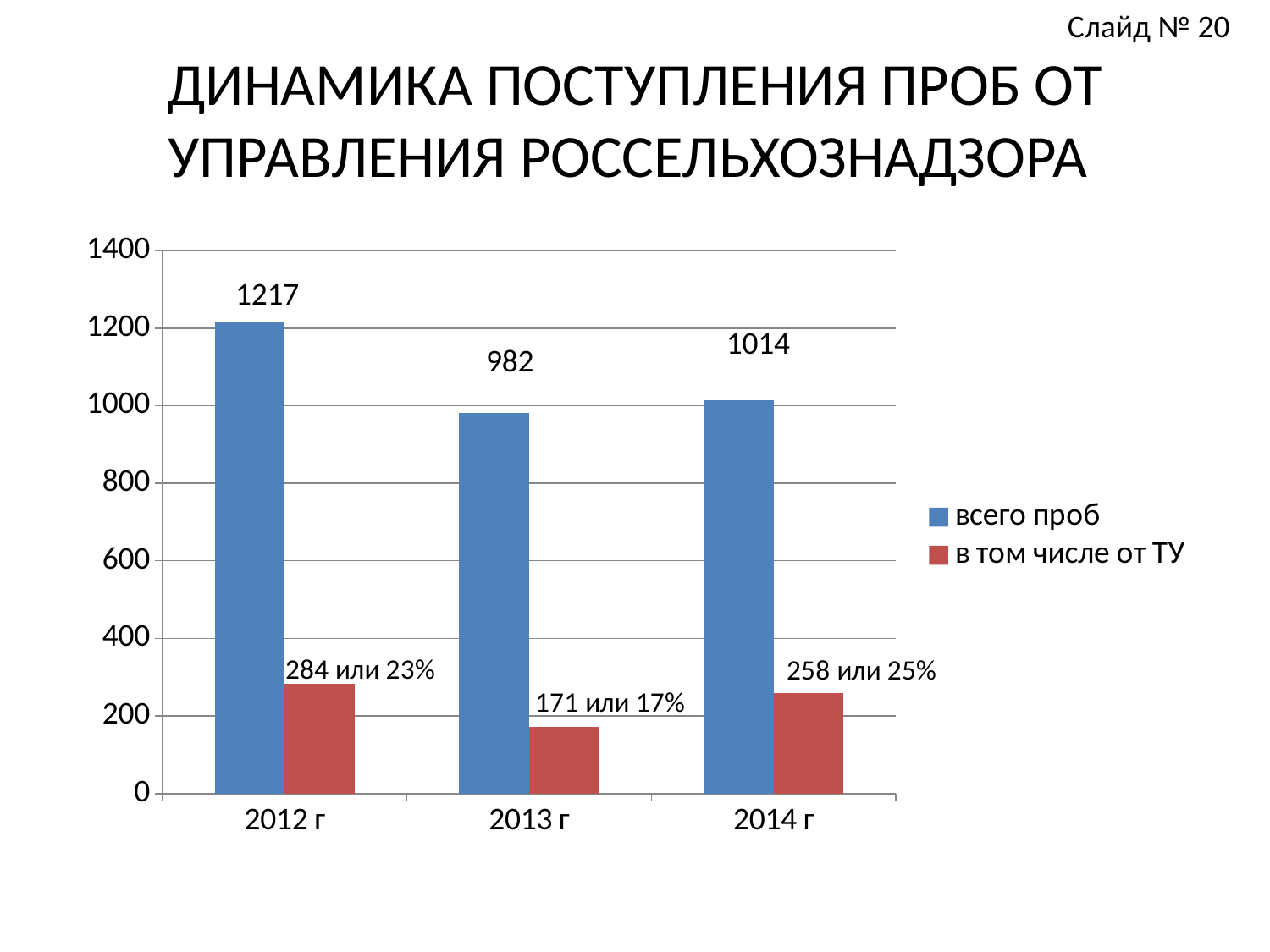

Слайд № 20
# ДИНАМИКА ПОСТУПЛЕНИЯ ПРОБ ОТ УПРАВЛЕНИЯ РОССЕЛЬХОЗНАДЗОРА

### Chart

| Category | всего проб  | в том числе от ТУ |
|---|---|---|
| 2012 г | 1217.0 | 284.0 |
| 2013 г | 982.0 | 171.0 |
| 2014 г | 1014.0 | 258.0 |